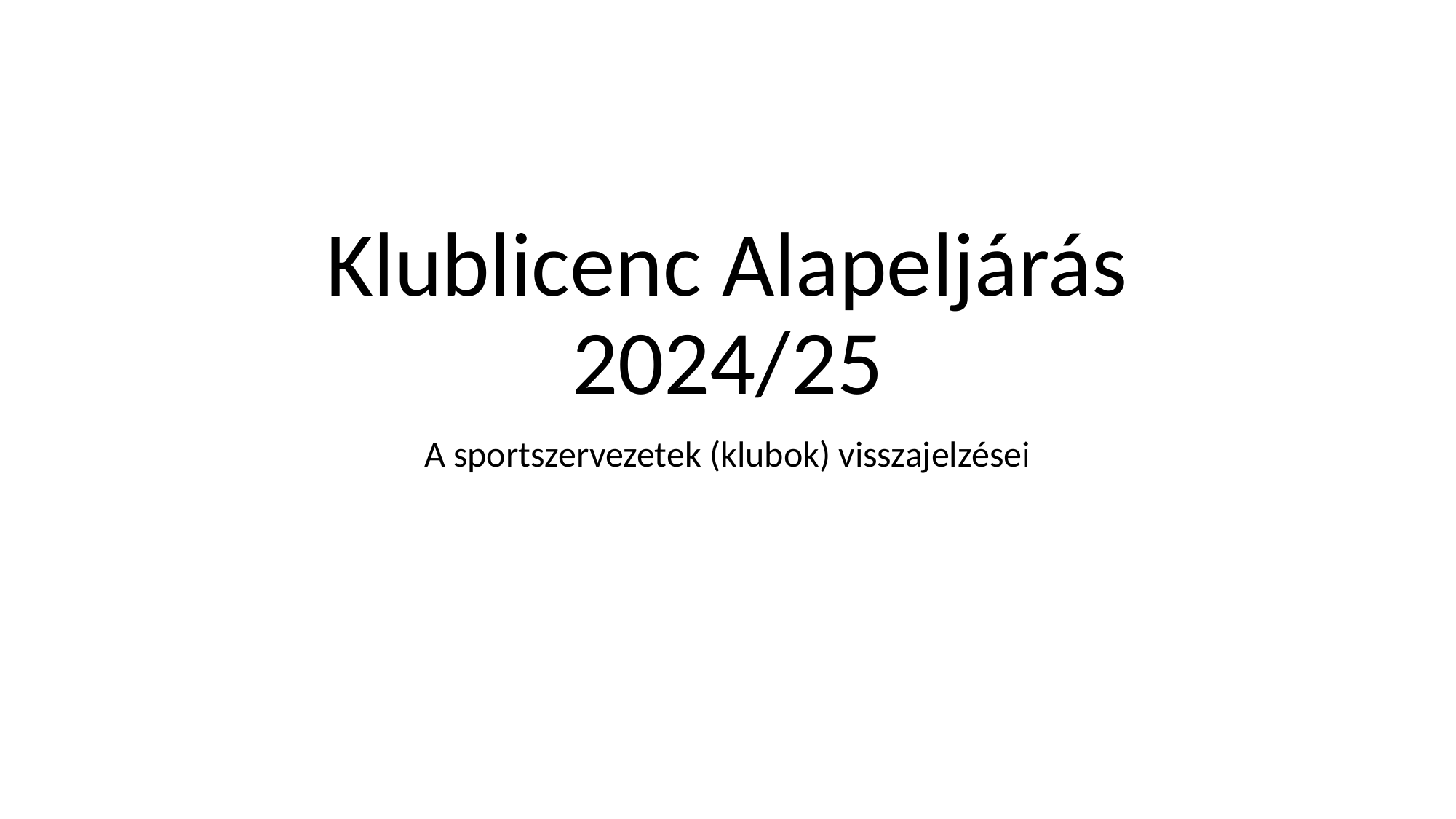

# Klublicenc Alapeljárás 2024/25
A sportszervezetek (klubok) visszajelzései